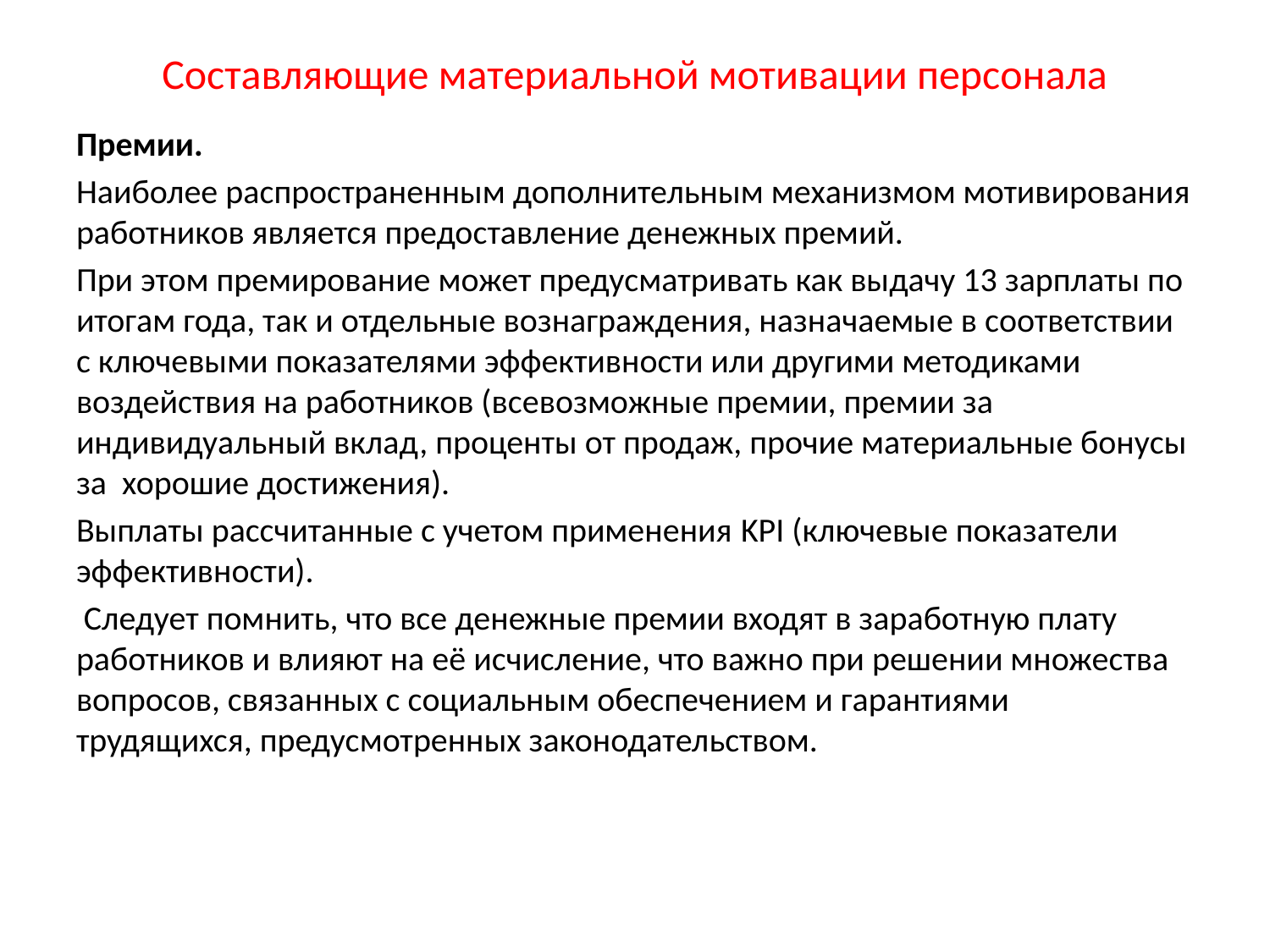

# Составляющие материальной мотивации персонала
Премии.
Наиболее распространенным дополнительным механизмом мотивирования работников является предоставление денежных премий.
При этом премирование может предусматривать как выдачу 13 зарплаты по итогам года, так и отдельные вознаграждения, назначаемые в соответствии с ключевыми показателями эффективности или другими методиками воздействия на работников (всевозможные премии, премии за индивидуальный вклад, проценты от продаж, прочие материальные бонусы за  хорошие достижения).
Выплаты рассчитанные с учетом применения KPI (ключевые показатели эффективности).
 Следует помнить, что все денежные премии входят в заработную плату работников и влияют на её исчисление, что важно при решении множества вопросов, связанных с социальным обеспечением и гарантиями трудящихся, предусмотренных законодательством.